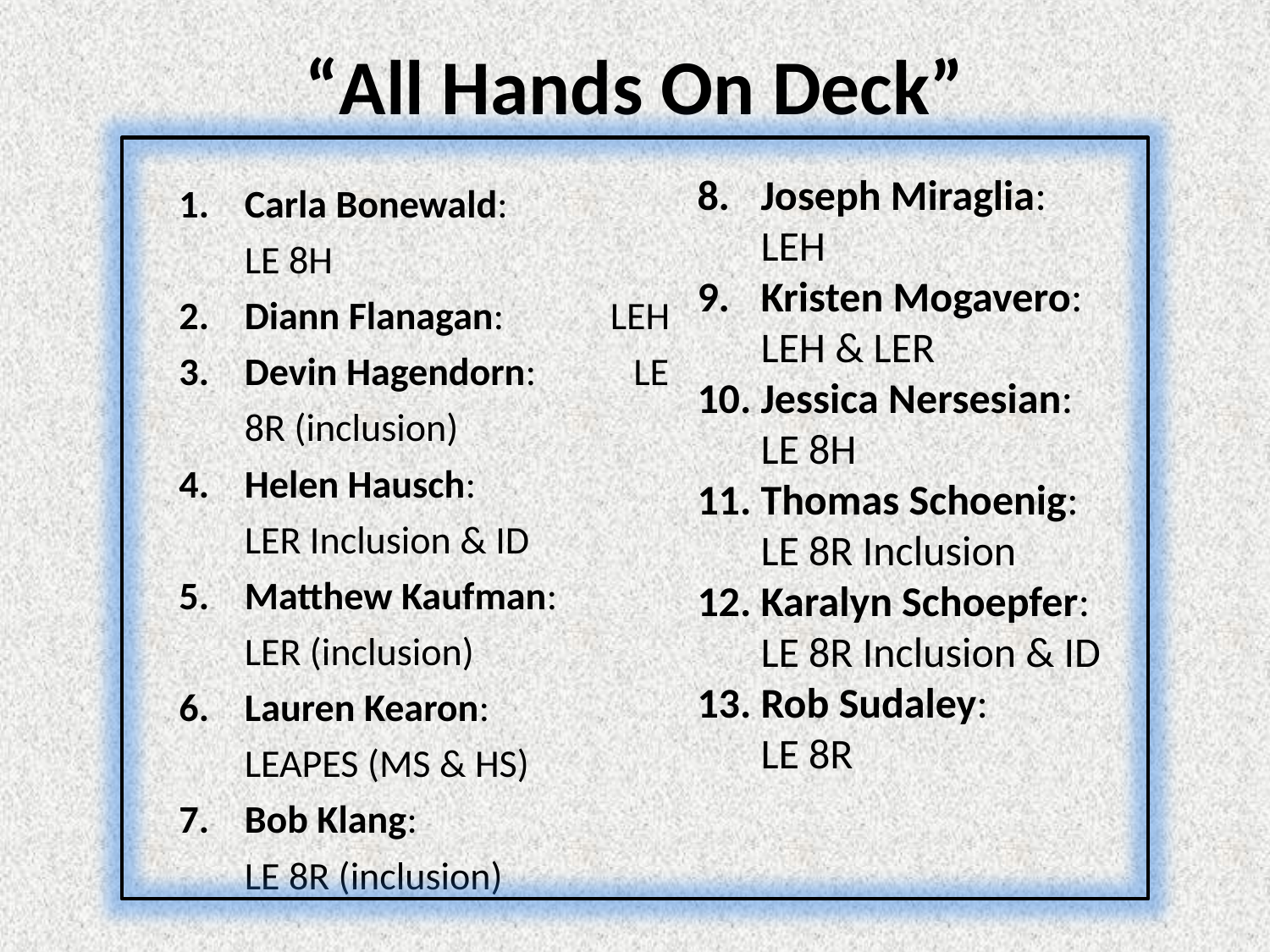

# “All Hands On Deck”

Joseph Miraglia:         LEH
Kristen Mogavero:     LEH & LER
Jessica Nersesian:         LE 8H
Thomas Schoenig:        LE 8R Inclusion
Karalyn Schoepfer:       LE 8R Inclusion & ID
Rob Sudaley:                   LE 8R

Carla Bonewald:               LE 8H
Diann Flanagan:            LEH
Devin Hagendorn:           LE 8R (inclusion)
Helen Hausch:                LER Inclusion & ID
Matthew Kaufman:       LER (inclusion)
Lauren Kearon:        LEAPES (MS & HS)
Bob Klang:                         LE 8R (inclusion)